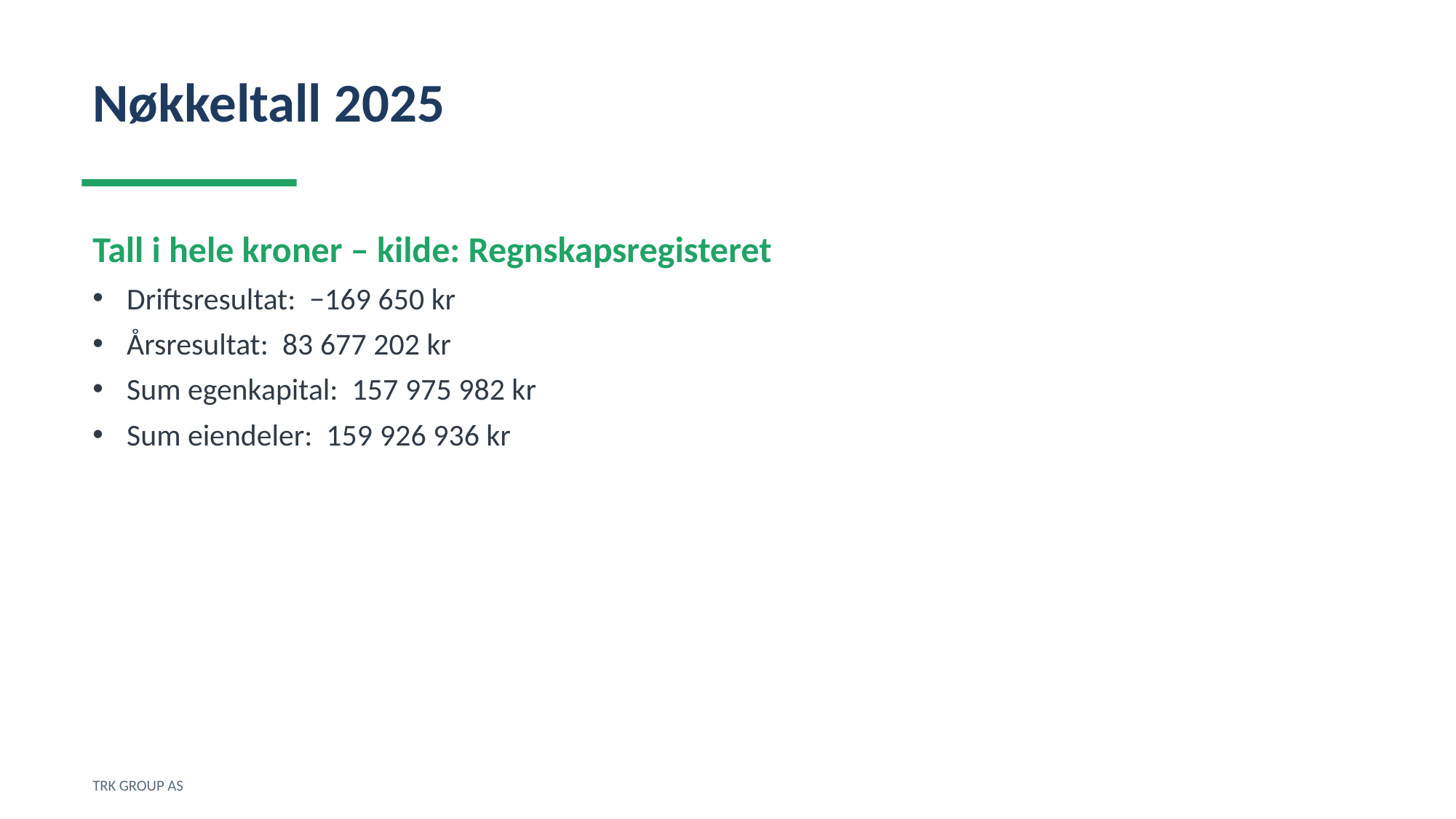

Nøkkeltall 2025

Tall i hele kroner – kilde: Regnskapsregisteret
Driftsresultat:  −169 650 kr
Årsresultat:  83 677 202 kr
Sum egenkapital:  157 975 982 kr
Sum eiendeler:  159 926 936 kr
TRK GROUP AS